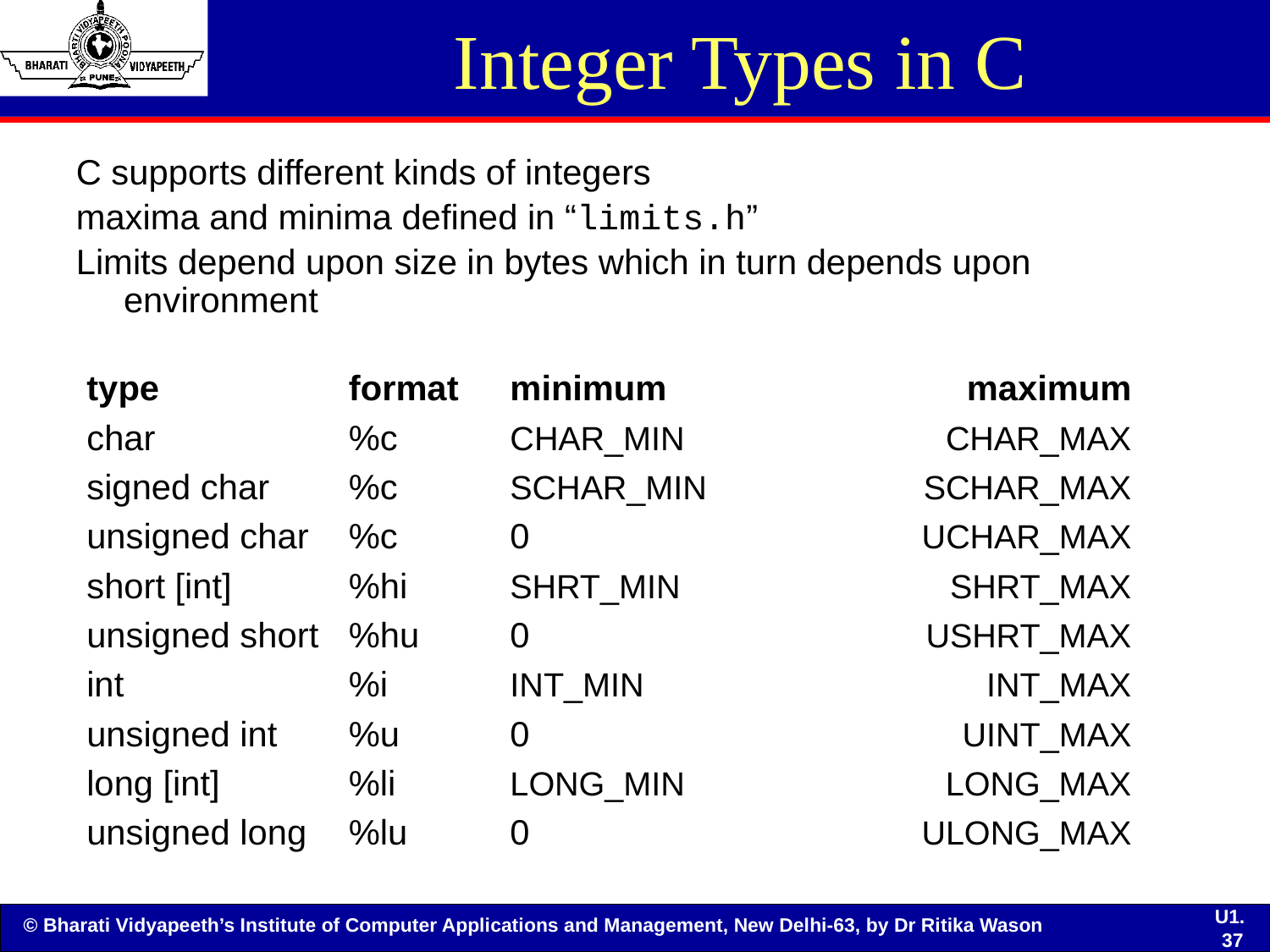

# Integer Types in C
C supports different kinds of integers
maxima and minima defined in “limits.h”
Limits depend upon size in bytes which in turn depends upon environment
type	format	minimum		maximum
char	%c	CHAR_MIN	CHAR_MAX
signed char	%c	SCHAR_MIN	SCHAR_MAX
unsigned char	%c	0		UCHAR_MAX
short [int]	%hi	SHRT_MIN	SHRT_MAX
unsigned short	%hu	0		USHRT_MAX
int	%i	INT_MIN		INT_MAX
unsigned int	%u	0		UINT_MAX
long [int]	%li	LONG_MIN	LONG_MAX
unsigned long	%lu	0		ULONG_MAX